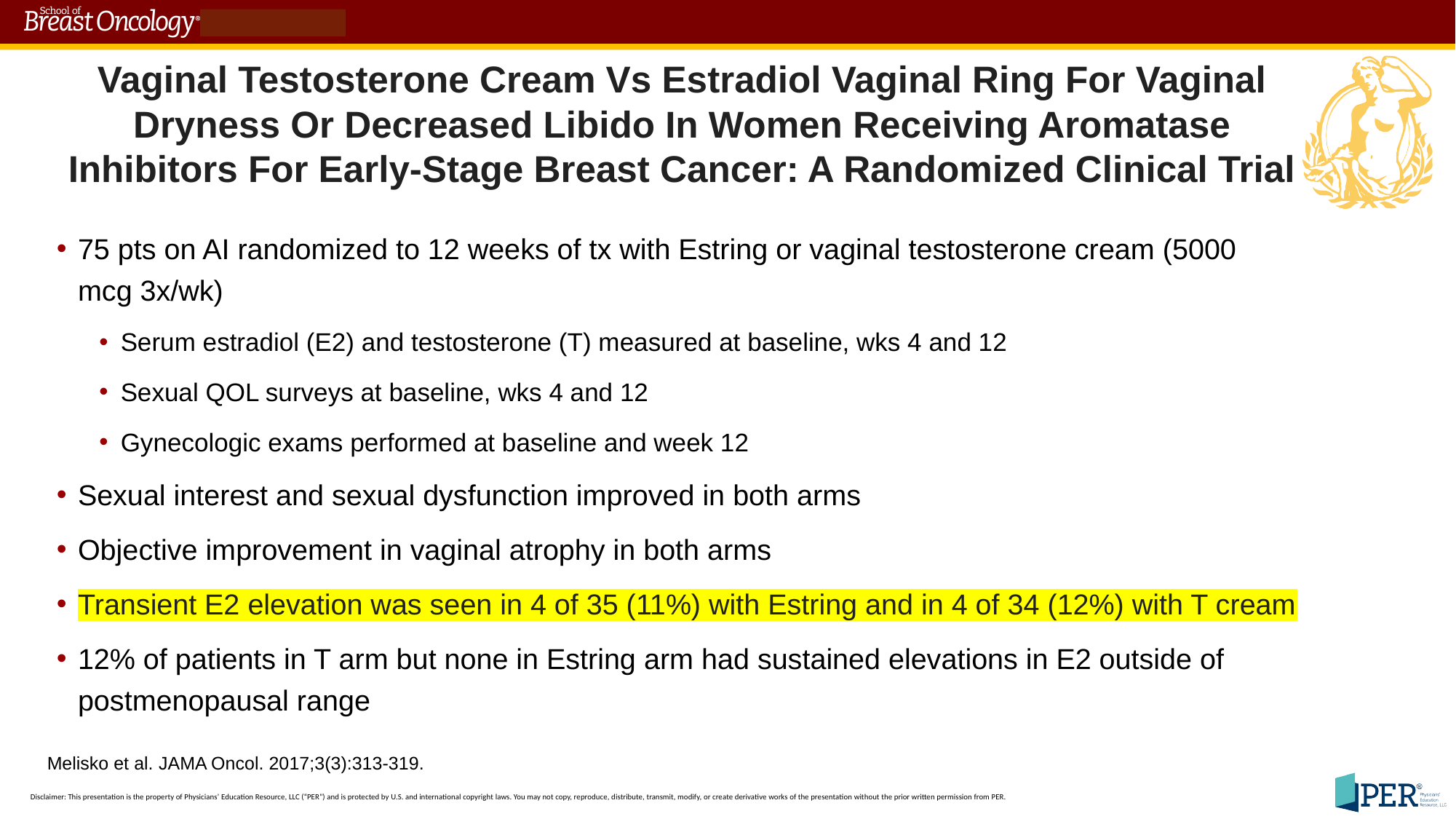

# Vaginal Testosterone Cream Vs Estradiol Vaginal Ring For Vaginal Dryness Or Decreased Libido In Women Receiving Aromatase Inhibitors For Early-Stage Breast Cancer: A Randomized Clinical Trial
75 pts on AI randomized to 12 weeks of tx with Estring or vaginal testosterone cream (5000 mcg 3x/wk)
Serum estradiol (E2) and testosterone (T) measured at baseline, wks 4 and 12
Sexual QOL surveys at baseline, wks 4 and 12
Gynecologic exams performed at baseline and week 12
Sexual interest and sexual dysfunction improved in both arms
Objective improvement in vaginal atrophy in both arms
Transient E2 elevation was seen in 4 of 35 (11%) with Estring and in 4 of 34 (12%) with T cream
12% of patients in T arm but none in Estring arm had sustained elevations in E2 outside of postmenopausal range
Melisko et al. JAMA Oncol. 2017;3(3):313-319.